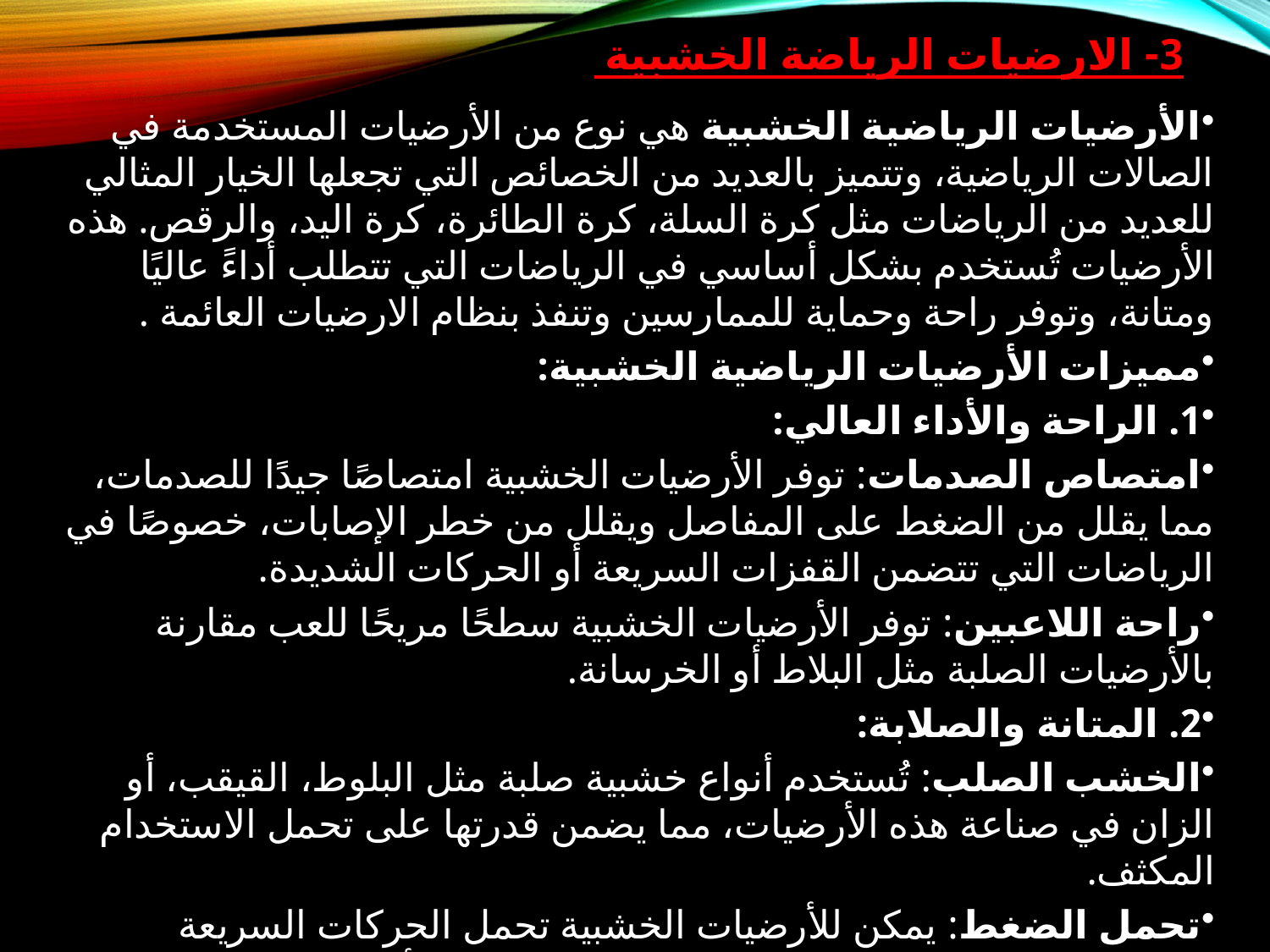

3- الارضيات الرياضة الخشبية
الأرضيات الرياضية الخشبية هي نوع من الأرضيات المستخدمة في الصالات الرياضية، وتتميز بالعديد من الخصائص التي تجعلها الخيار المثالي للعديد من الرياضات مثل كرة السلة، كرة الطائرة، كرة اليد، والرقص. هذه الأرضيات تُستخدم بشكل أساسي في الرياضات التي تتطلب أداءً عاليًا ومتانة، وتوفر راحة وحماية للممارسين وتنفذ بنظام الارضيات العائمة .
مميزات الأرضيات الرياضية الخشبية:
1. الراحة والأداء العالي:
امتصاص الصدمات: توفر الأرضيات الخشبية امتصاصًا جيدًا للصدمات، مما يقلل من الضغط على المفاصل ويقلل من خطر الإصابات، خصوصًا في الرياضات التي تتضمن القفزات السريعة أو الحركات الشديدة.
راحة اللاعبين: توفر الأرضيات الخشبية سطحًا مريحًا للعب مقارنة بالأرضيات الصلبة مثل البلاط أو الخرسانة.
2. المتانة والصلابة:
الخشب الصلب: تُستخدم أنواع خشبية صلبة مثل البلوط، القيقب، أو الزان في صناعة هذه الأرضيات، مما يضمن قدرتها على تحمل الاستخدام المكثف.
تحمل الضغط: يمكن للأرضيات الخشبية تحمل الحركات السريعة والضغوط الناتجة عن المباريات، مما يجعلها الخيار الأفضل للصالات الرياضية ذات الاستخدام العالي.